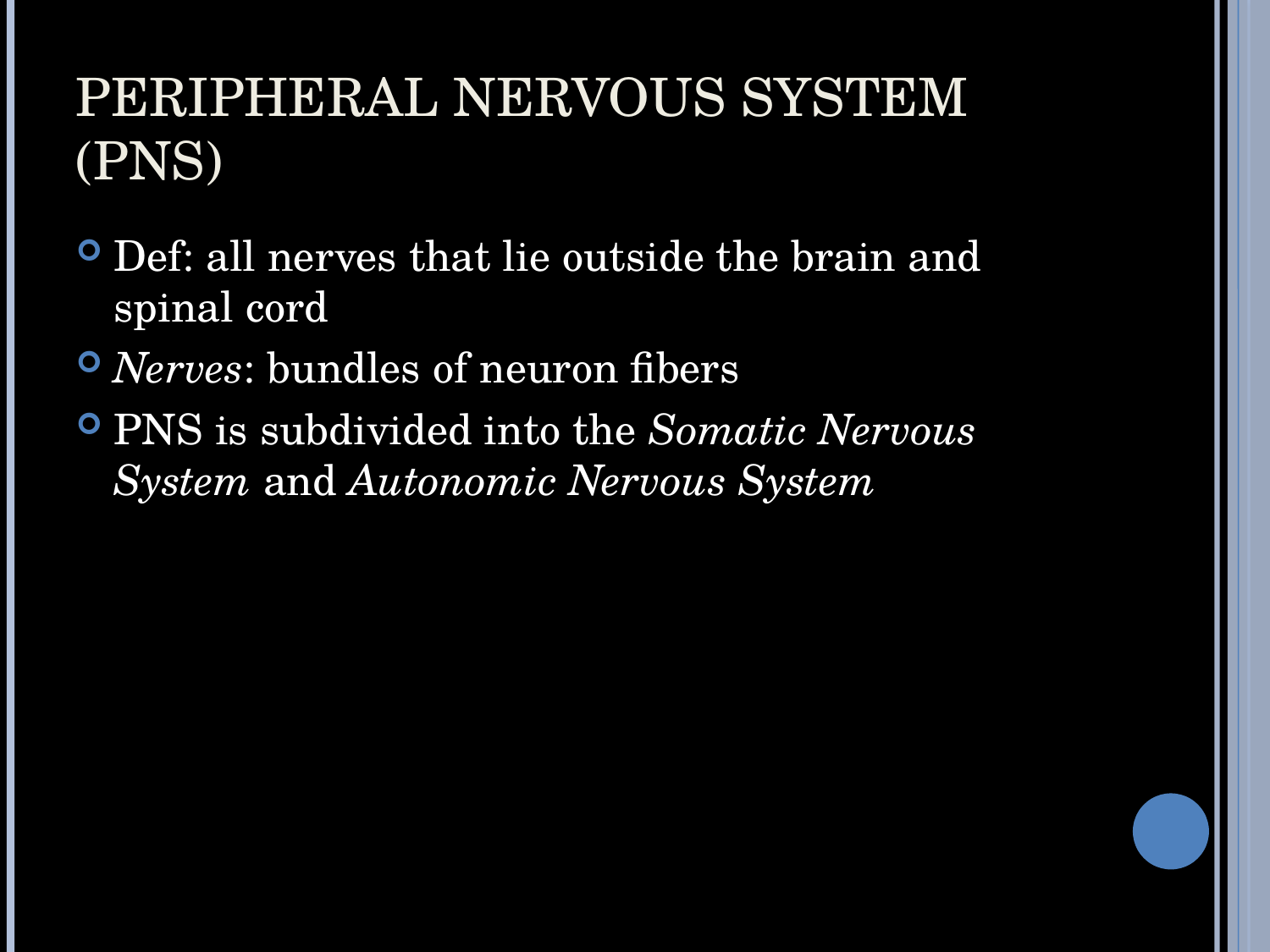

# PERIPHERAL NERVOUS SYSTEM (PNS)
Def: all nerves that lie outside the brain and spinal cord
Nerves: bundles of neuron fibers
PNS is subdivided into the Somatic Nervous System and Autonomic Nervous System